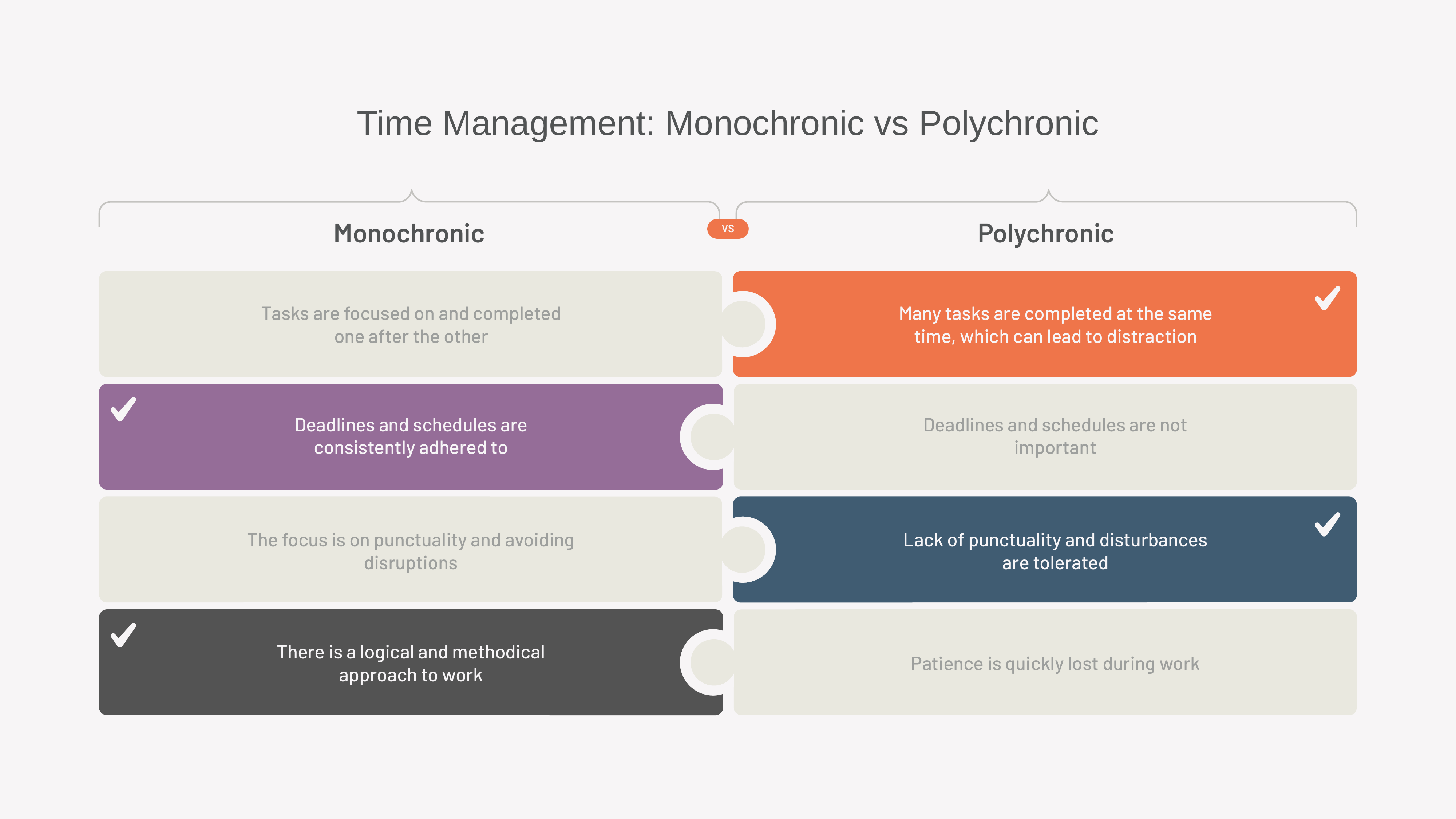

Time Management: Monochronic vs Polychronic
Monochronic
Polychronic
VS

Tasks are focused on and completed one after the other
Many tasks are completed at the same time, which can lead to distraction

Deadlines and schedules are consistently adhered to
Deadlines and schedules are not important

The focus is on punctuality and avoiding disruptions
Lack of punctuality and disturbances are tolerated

There is a logical and methodical approach to work
Patience is quickly lost during work